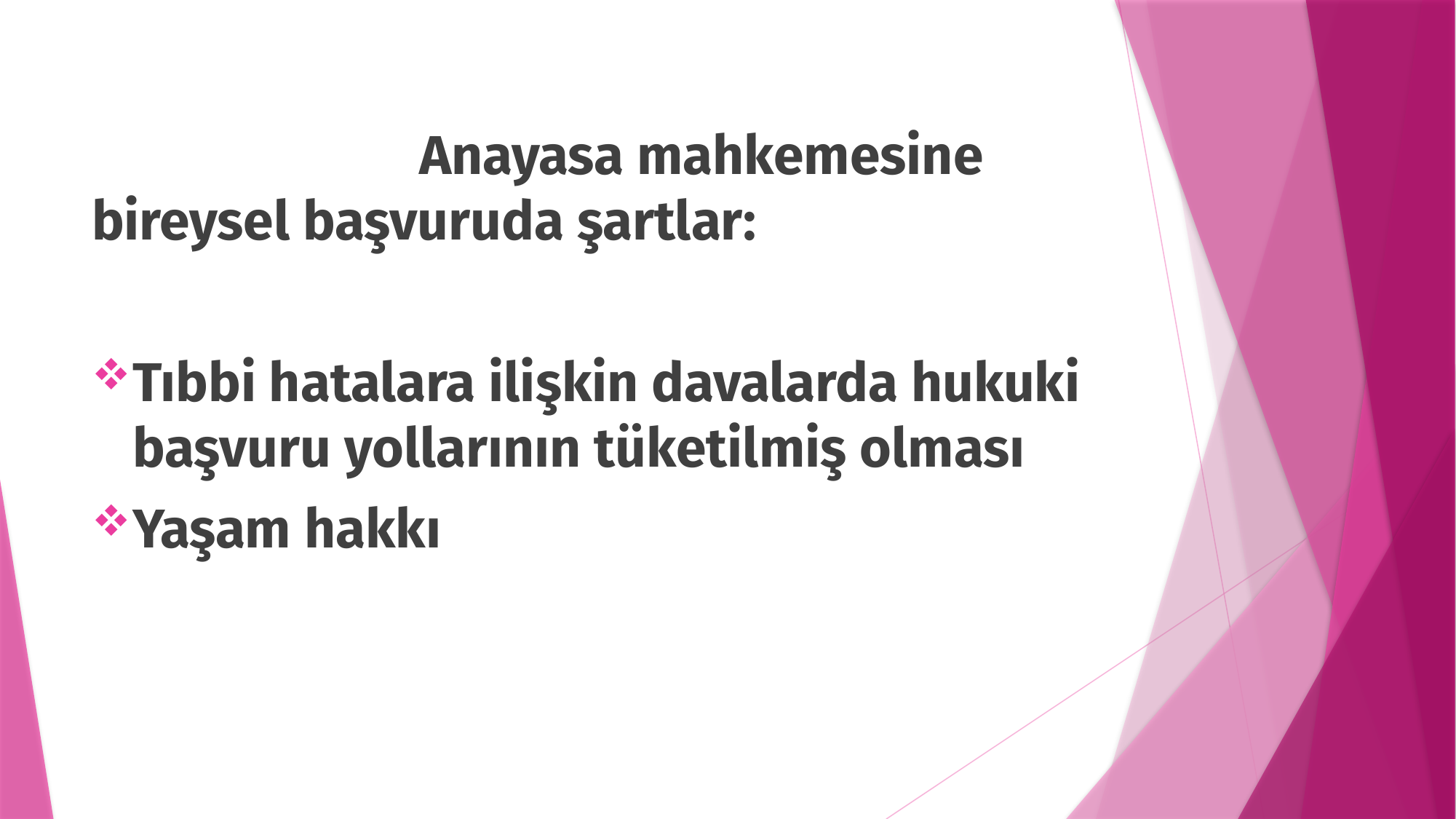

Anayasa mahkemesine bireysel başvuruda şartlar:

Tıbbi hatalara ilişkin davalarda hukuki başvuru yollarının tüketilmiş olması
Yaşam hakkı